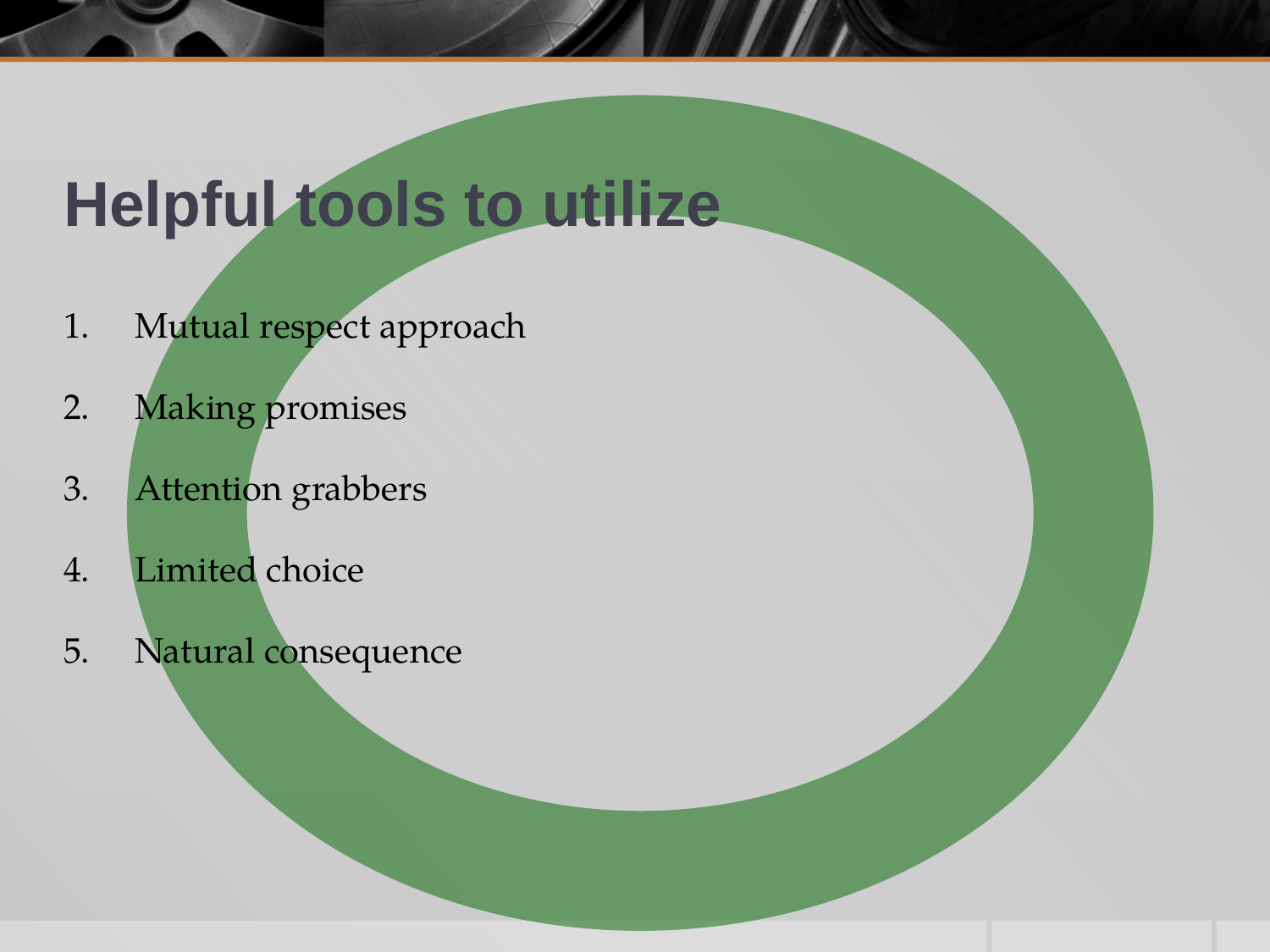

# Helpful tools to utilize
Mutual respect approach
Making promises
Attention grabbers
Limited choice
Natural consequence